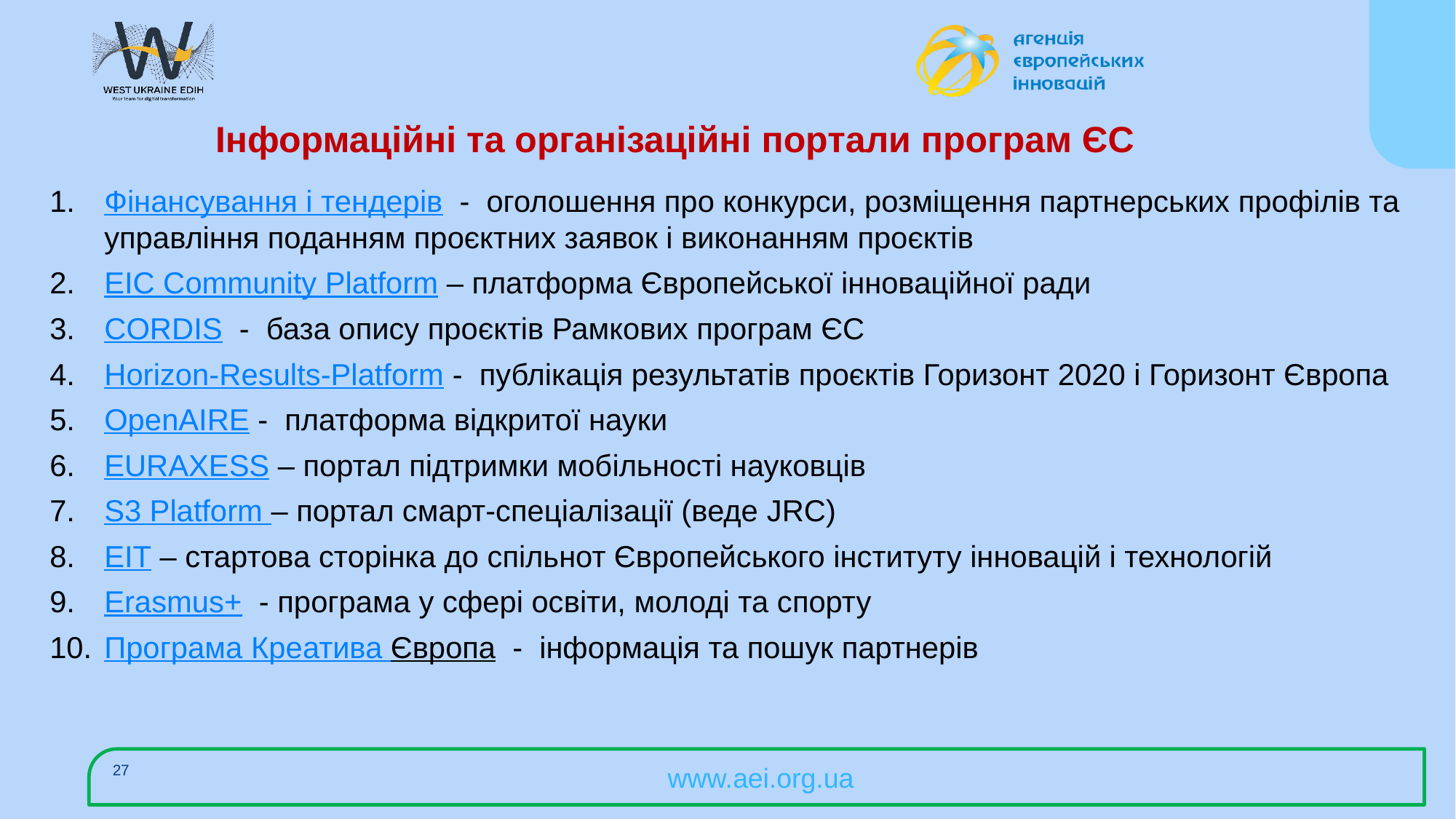

# Інформаційні та організаційні портали програм ЄС
Фінансування і тендерів  -  оголошення про конкурси, розміщення партнерських профілів та управління поданням проєктних заявок і виконанням проєктів
EIC Community Platform – платформа Європейської інноваційної ради
CORDIS  -  база опису проєктів Рамкових програм ЄС
Horizon-Results-Platform -  публікація результатів проєктів Горизонт 2020 і Горизонт Європа
OpenAIRE -  платформа відкритої науки
EURAXESS – портал підтримки мобільності науковців
S3 Platform – портал смарт-спеціалізації (веде JRC)
EIT – стартова сторінка до спільнот Європейського інституту інновацій і технологій
Erasmus+  - програма у сфері освіти, молоді та спорту
Програма Креатива Європа  -  інформація та пошук партнерів

27